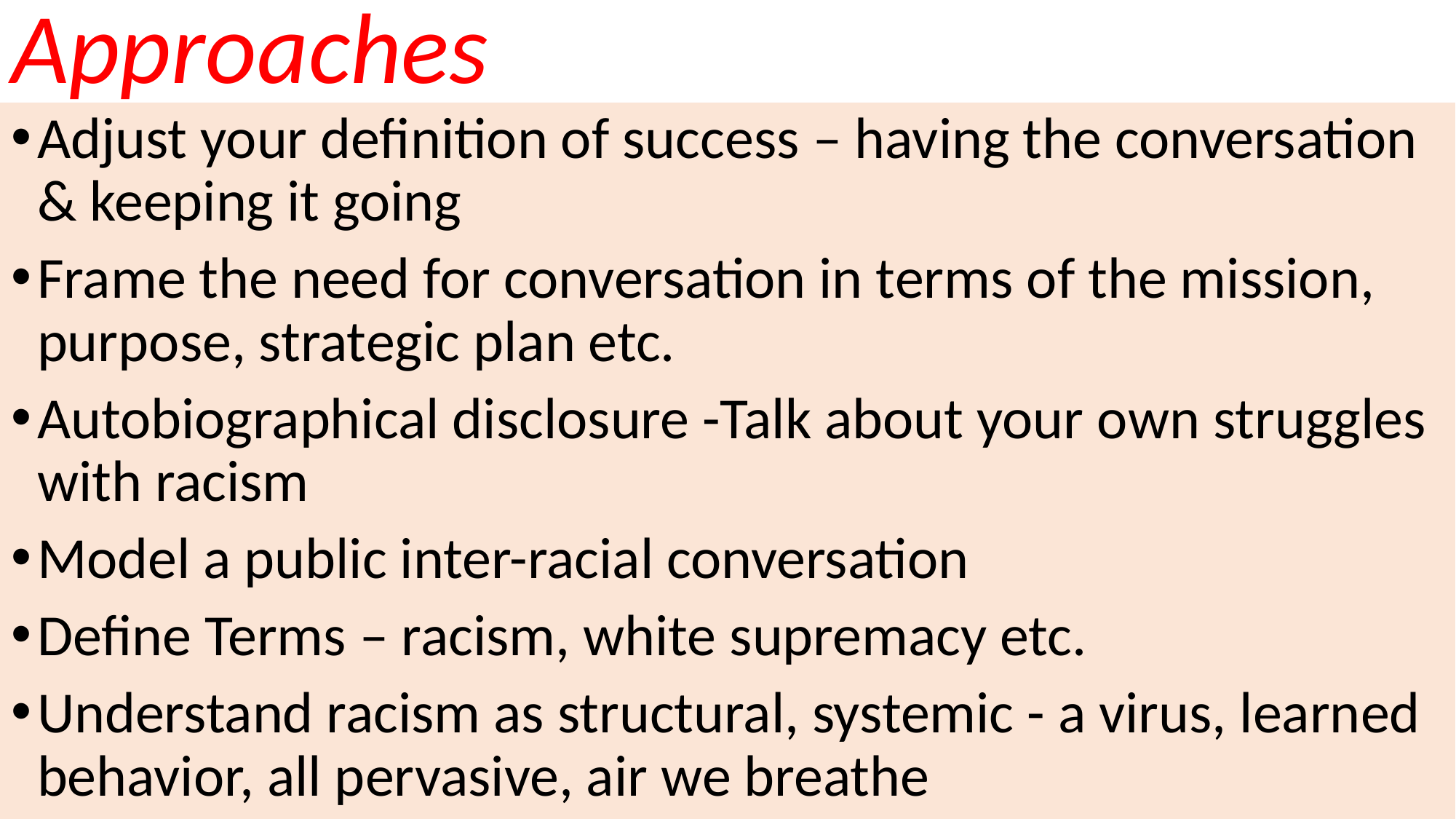

# Approaches
Adjust your definition of success – having the conversation & keeping it going
Frame the need for conversation in terms of the mission, purpose, strategic plan etc.
Autobiographical disclosure -Talk about your own struggles with racism
Model a public inter-racial conversation
Define Terms – racism, white supremacy etc.
Understand racism as structural, systemic - a virus, learned behavior, all pervasive, air we breathe